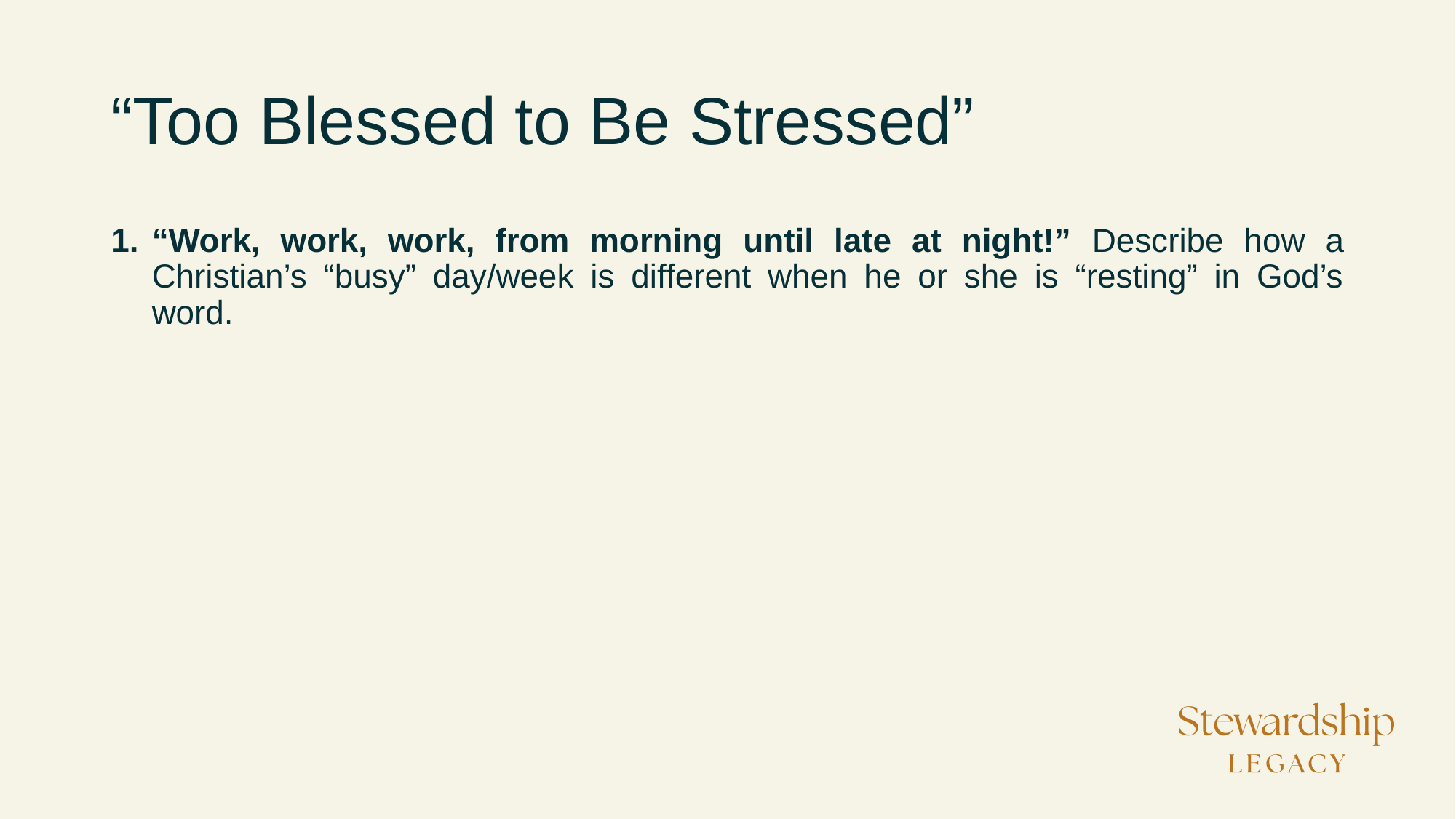

# “Too Blessed to Be Stressed”
“Work, work, work, from morning until late at night!” Describe how a Christian’s “busy” day/week is different when he or she is “resting” in God’s word.